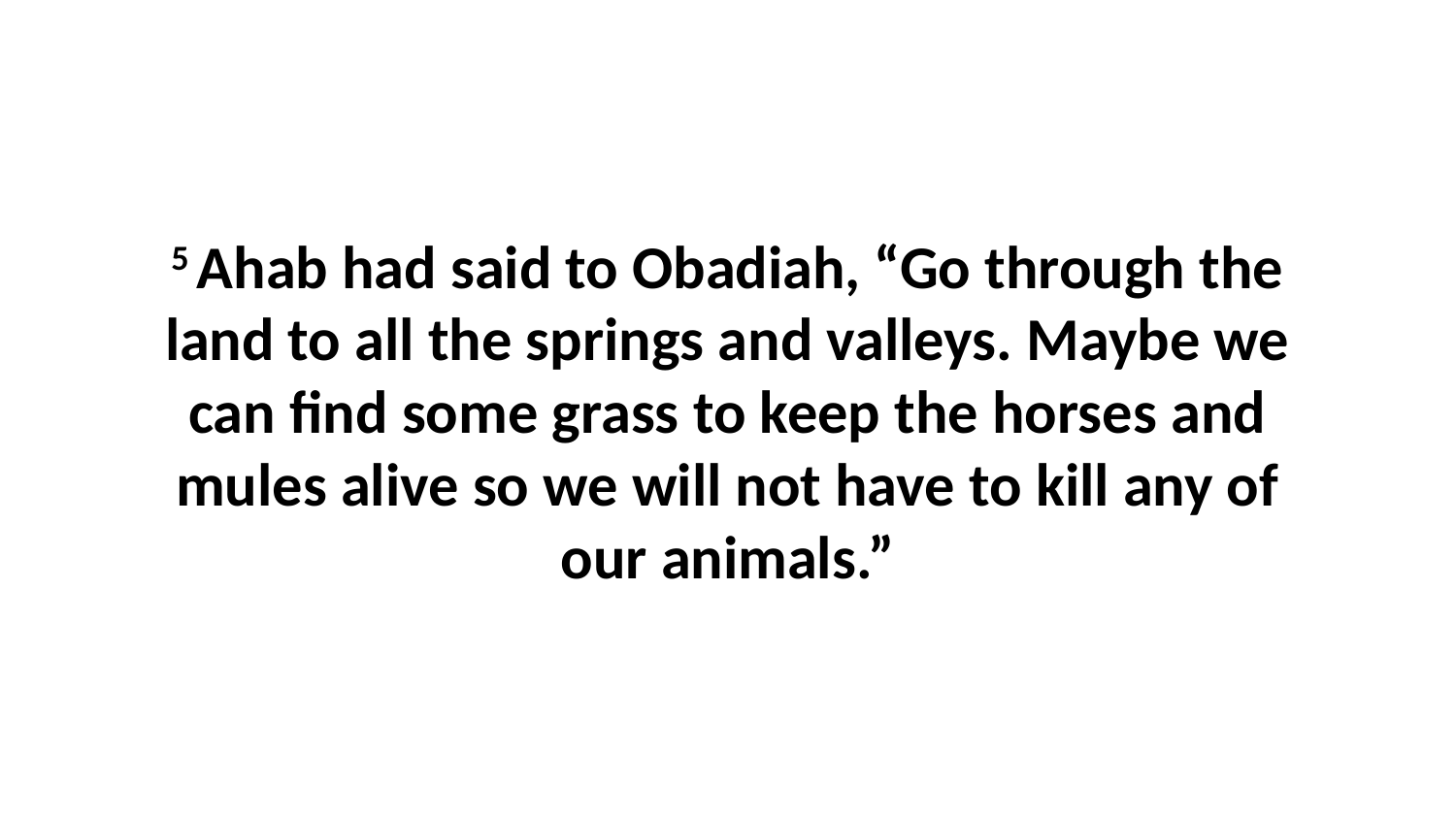

5 Ahab had said to Obadiah, “Go through the land to all the springs and valleys. Maybe we can find some grass to keep the horses and mules alive so we will not have to kill any of our animals.”